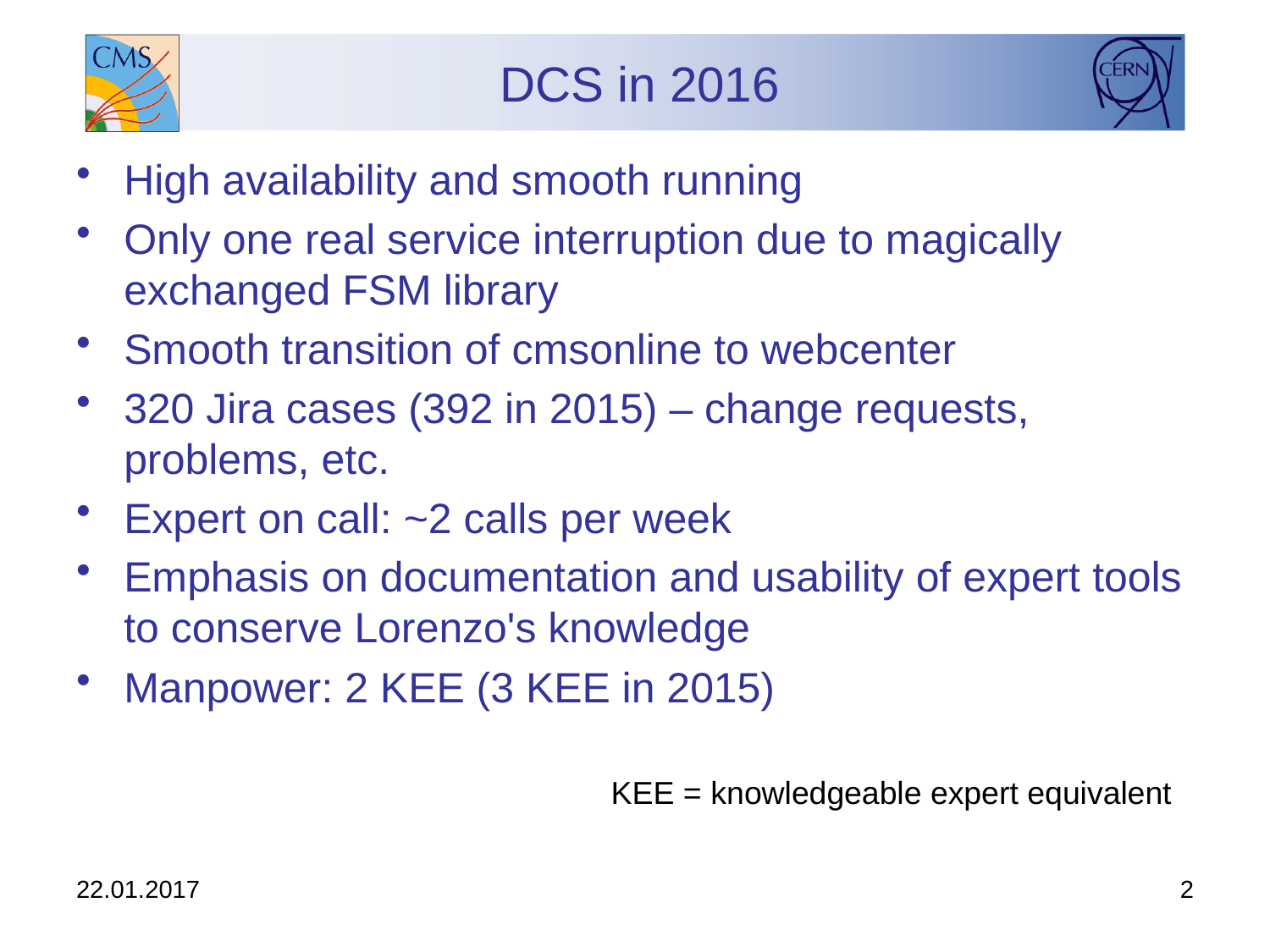

# DCS in 2016
High availability and smooth running
Only one real service interruption due to magically exchanged FSM library
Smooth transition of cmsonline to webcenter
320 Jira cases (392 in 2015) – change requests, problems, etc.
Expert on call: ~2 calls per week
Emphasis on documentation and usability of expert tools to conserve Lorenzo's knowledge
Manpower: 2 KEE (3 KEE in 2015)

KEE = knowledgeable expert equivalent
22.01.2017
2